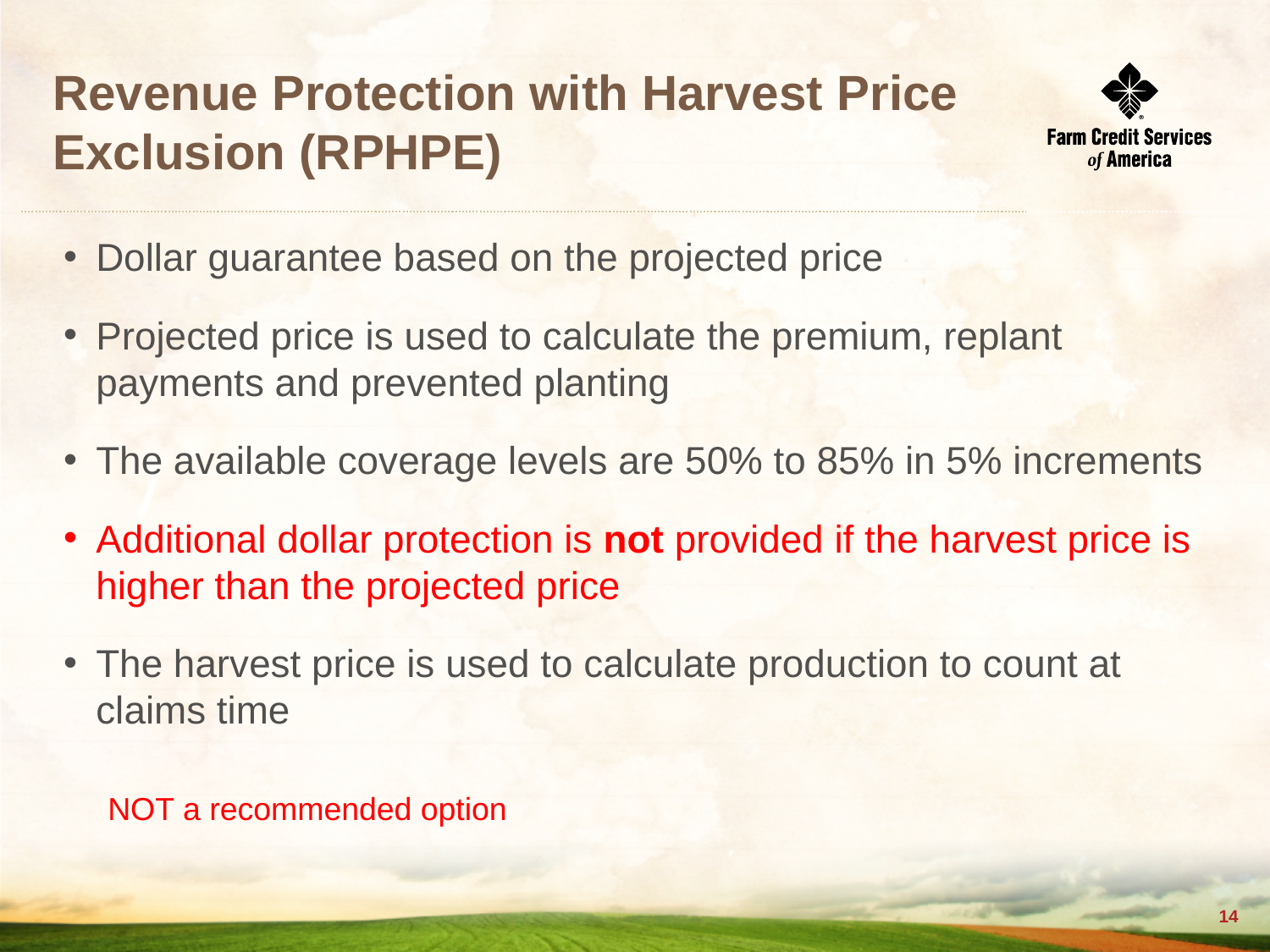

# Revenue Protection with Harvest Price Exclusion (RPHPE)
Dollar guarantee based on the projected price
Projected price is used to calculate the premium, replant payments and prevented planting
The available coverage levels are 50% to 85% in 5% increments
Additional dollar protection is not provided if the harvest price is higher than the projected price
The harvest price is used to calculate production to count at claims time

NOT a recommended option
14